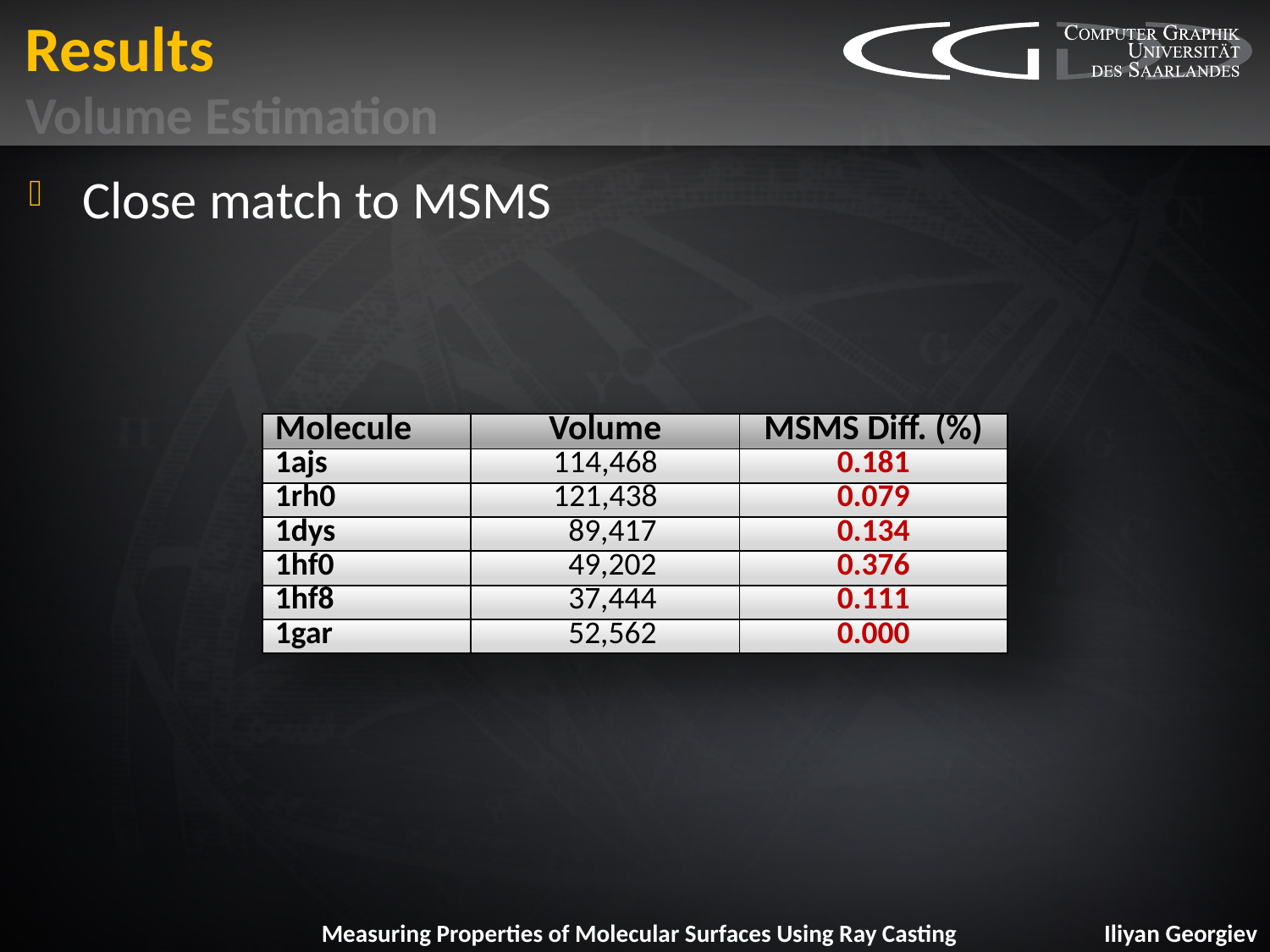

# Results
Volume Estimation
Close match to MSMS
| Molecule | Volume | MSMS Diff. (%) |
| --- | --- | --- |
| 1ajs | 114,468 | 0.181 |
| 1rh0 | 121,438 | 0.079 |
| 1dys | 89,417 | 0.134 |
| 1hf0 | 49,202 | 0.376 |
| 1hf8 | 37,444 | 0.111 |
| 1gar | 52,562 | 0.000 |